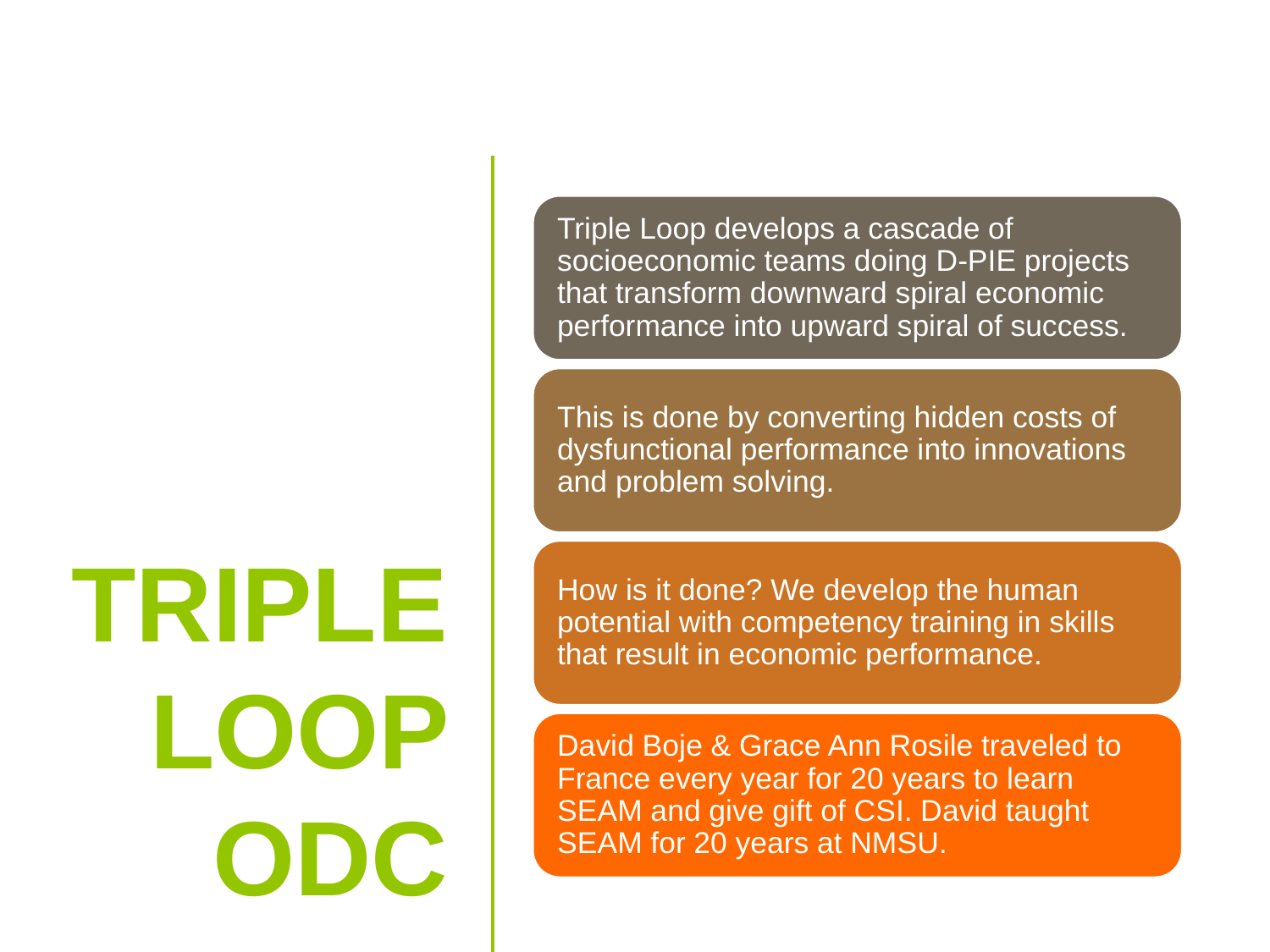

# TRIPLE LOOP ODC
Triple Loop develops a cascade of socioeconomic teams doing D-PIE projects that transform downward spiral economic performance into upward spiral of success.
This is done by converting hidden costs of dysfunctional performance into innovations and problem solving.
How is it done? We develop the human potential with competency training in skills that result in economic performance.
David Boje & Grace Ann Rosile traveled to France every year for 20 years to learn SEAM and give gift of CSI. David taught SEAM for 20 years at NMSU.